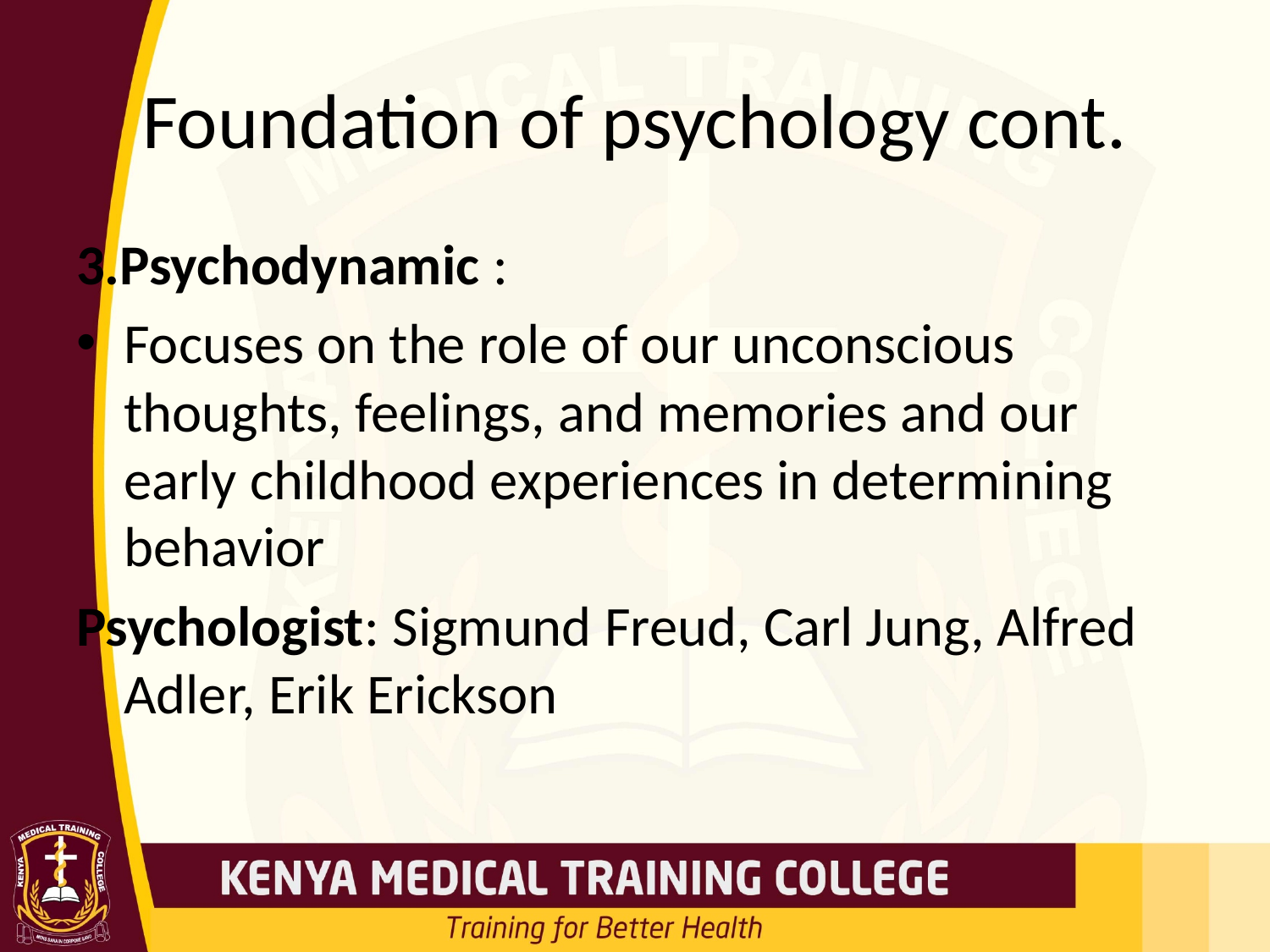

# Foundation of psychology cont.
3.Psychodynamic :
Focuses on the role of our unconscious thoughts, feelings, and memories and our early childhood experiences in determining behavior
Psychologist: Sigmund Freud, Carl Jung, Alfred Adler, Erik Erickson